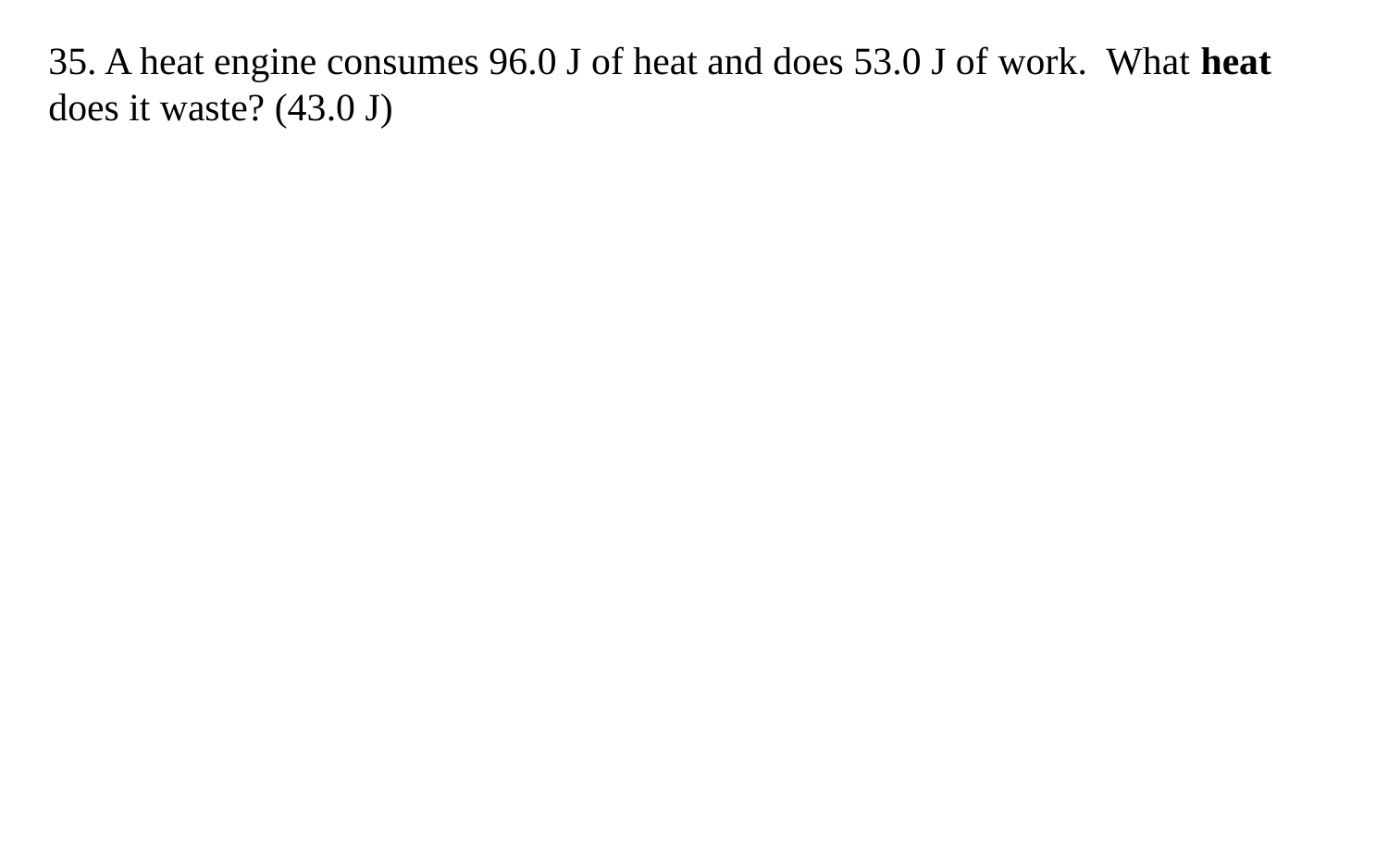

35. A heat engine consumes 96.0 J of heat and does 53.0 J of work.  What heat does it waste? (43.0 J)